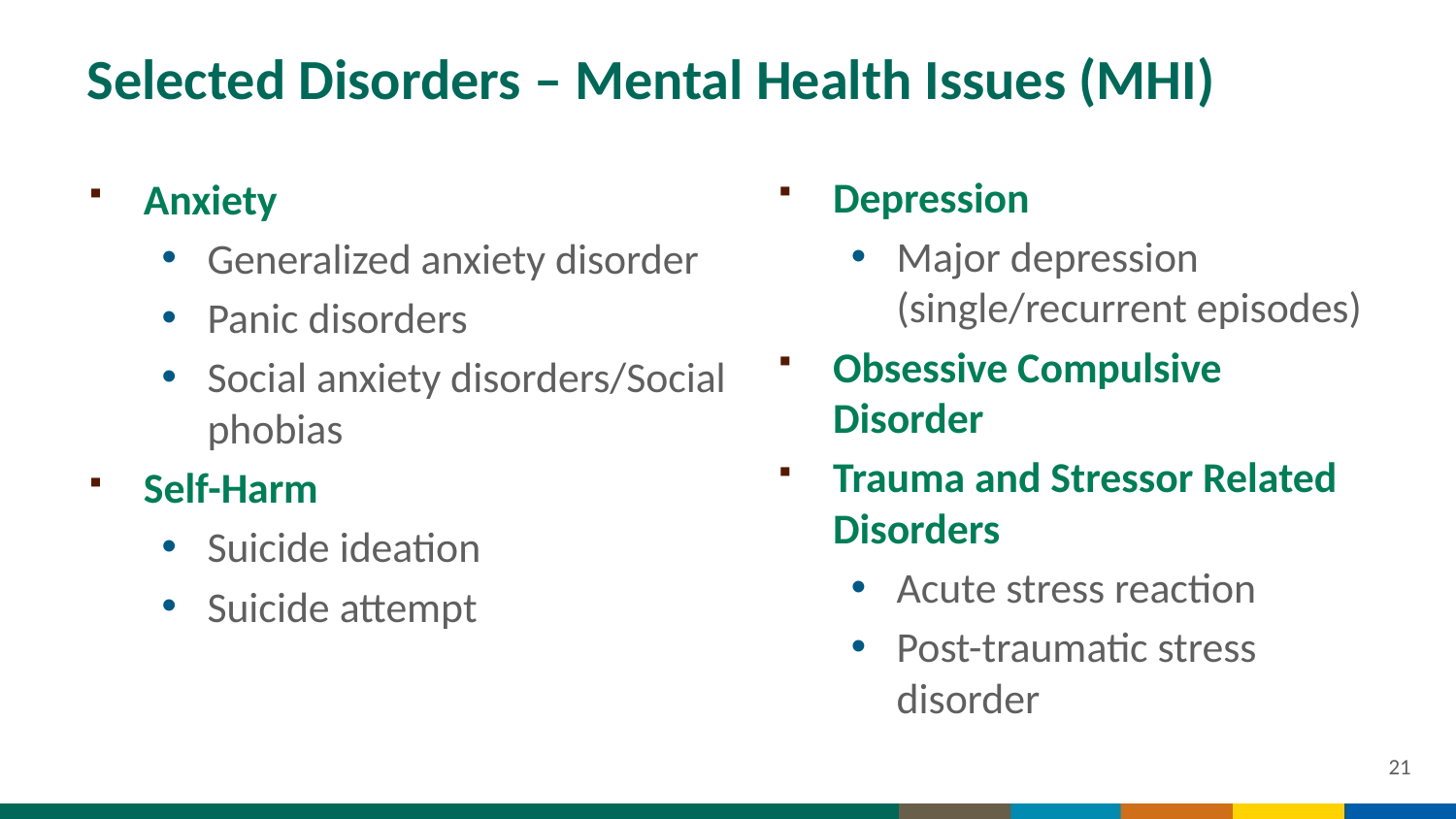

# Selected Disorders – Mental Health Issues (MHI)

Anxiety
Generalized anxiety disorder
Panic disorders
Social anxiety disorders/Social phobias
Self-Harm
Suicide ideation
Suicide attempt

Depression
Major depression (single/recurrent episodes)
Obsessive Compulsive Disorder
Trauma and Stressor Related Disorders
Acute stress reaction
Post-traumatic stress disorder